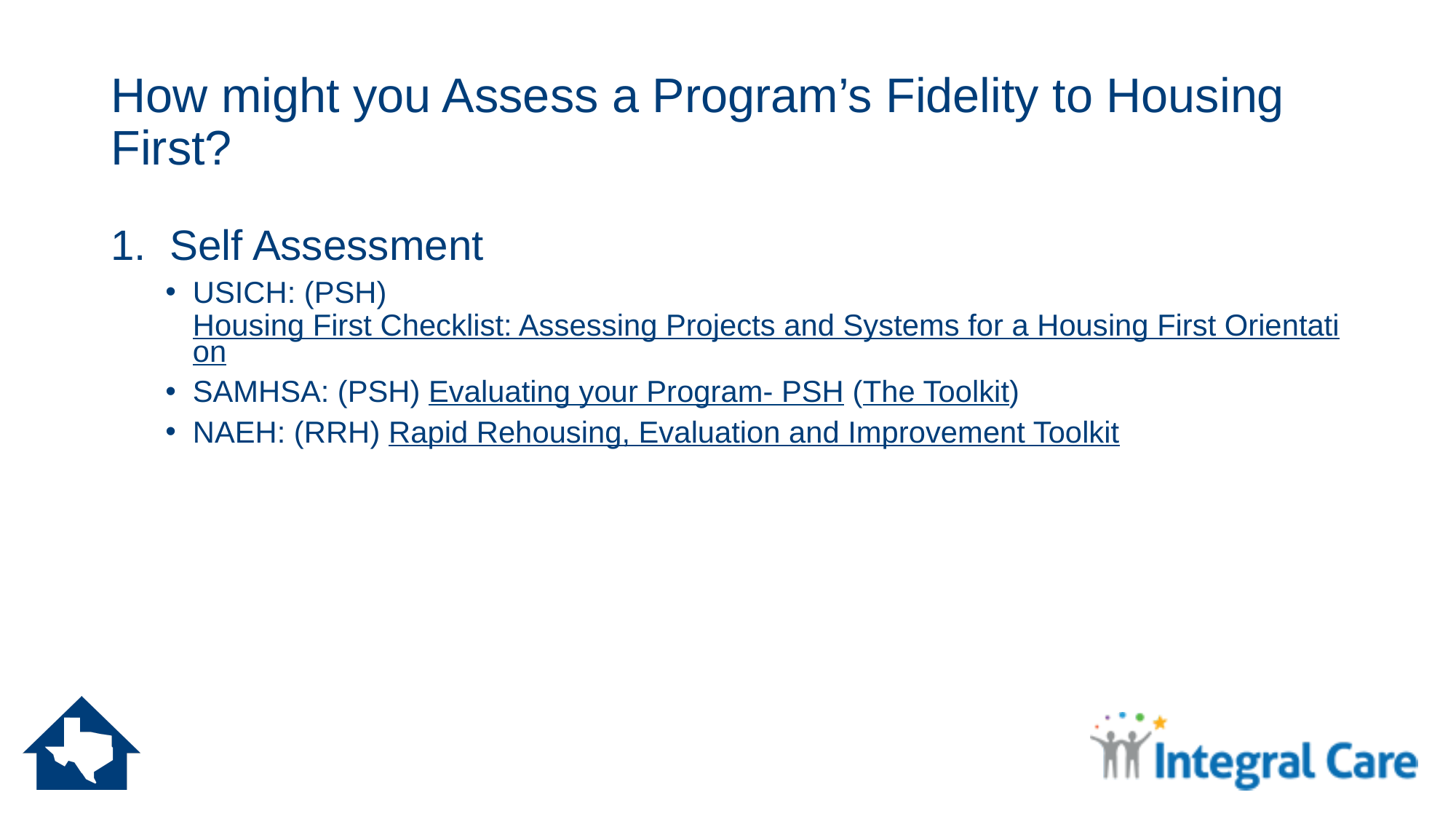

# How might you Assess a Program’s Fidelity to Housing First?
1.  Self Assessment
USICH: (PSH) Housing First Checklist: Assessing Projects and Systems for a Housing First Orientation
SAMHSA: (PSH) Evaluating your Program- PSH (The Toolkit)
NAEH: (RRH) Rapid Rehousing, Evaluation and Improvement Toolkit